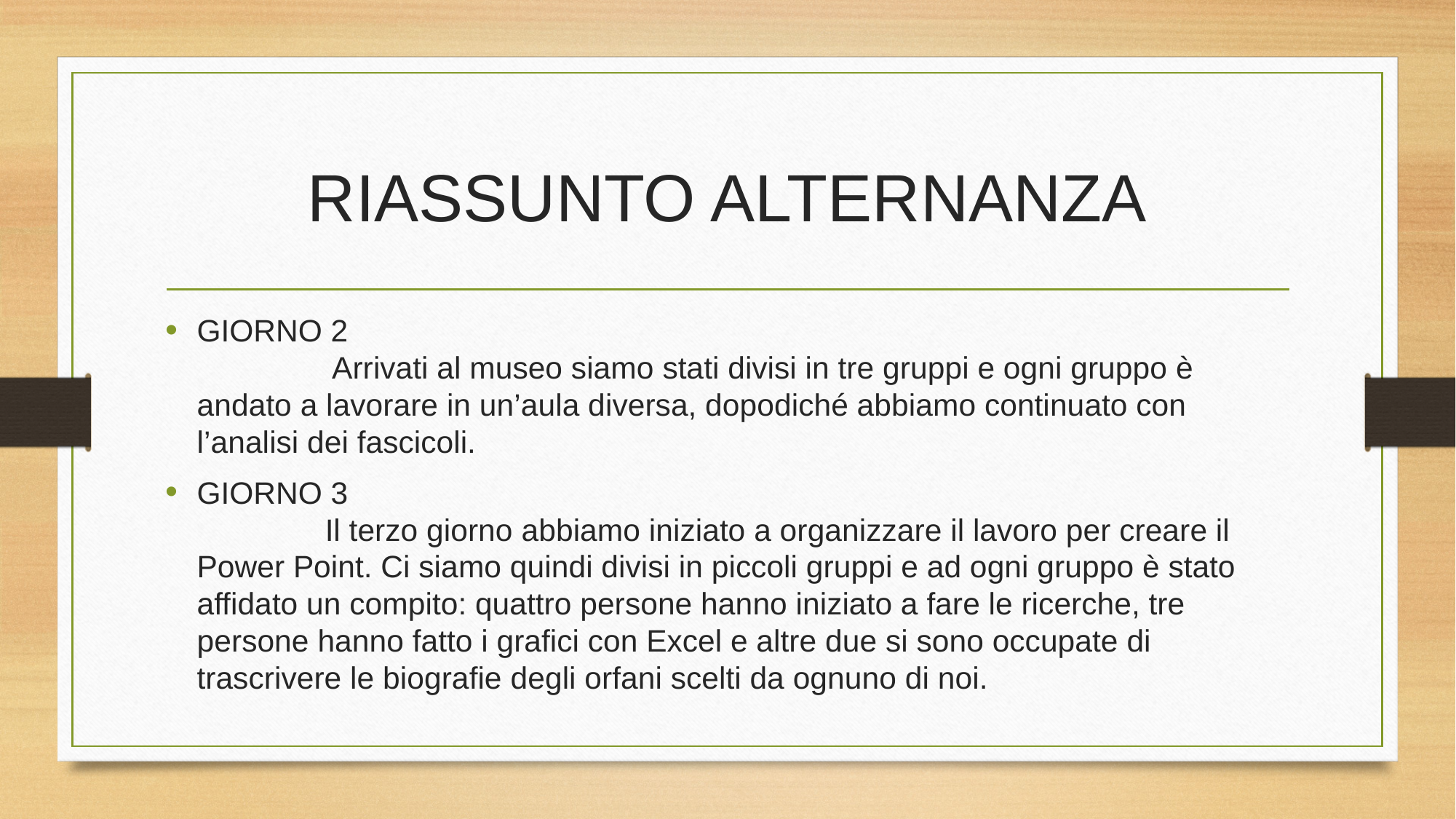

# RIASSUNTO ALTERNANZA
GIORNO 2                                                                                                                               Arrivati al museo siamo stati divisi in tre gruppi e ogni gruppo è andato a lavorare in un’aula diversa, dopodiché abbiamo continuato con l’analisi dei fascicoli.
GIORNO 3                                                                                                                              Il terzo giorno abbiamo iniziato a organizzare il lavoro per creare il Power Point. Ci siamo quindi divisi in piccoli gruppi e ad ogni gruppo è stato affidato un compito: quattro persone hanno iniziato a fare le ricerche, tre persone hanno fatto i grafici con Excel e altre due si sono occupate di trascrivere le biografie degli orfani scelti da ognuno di noi.